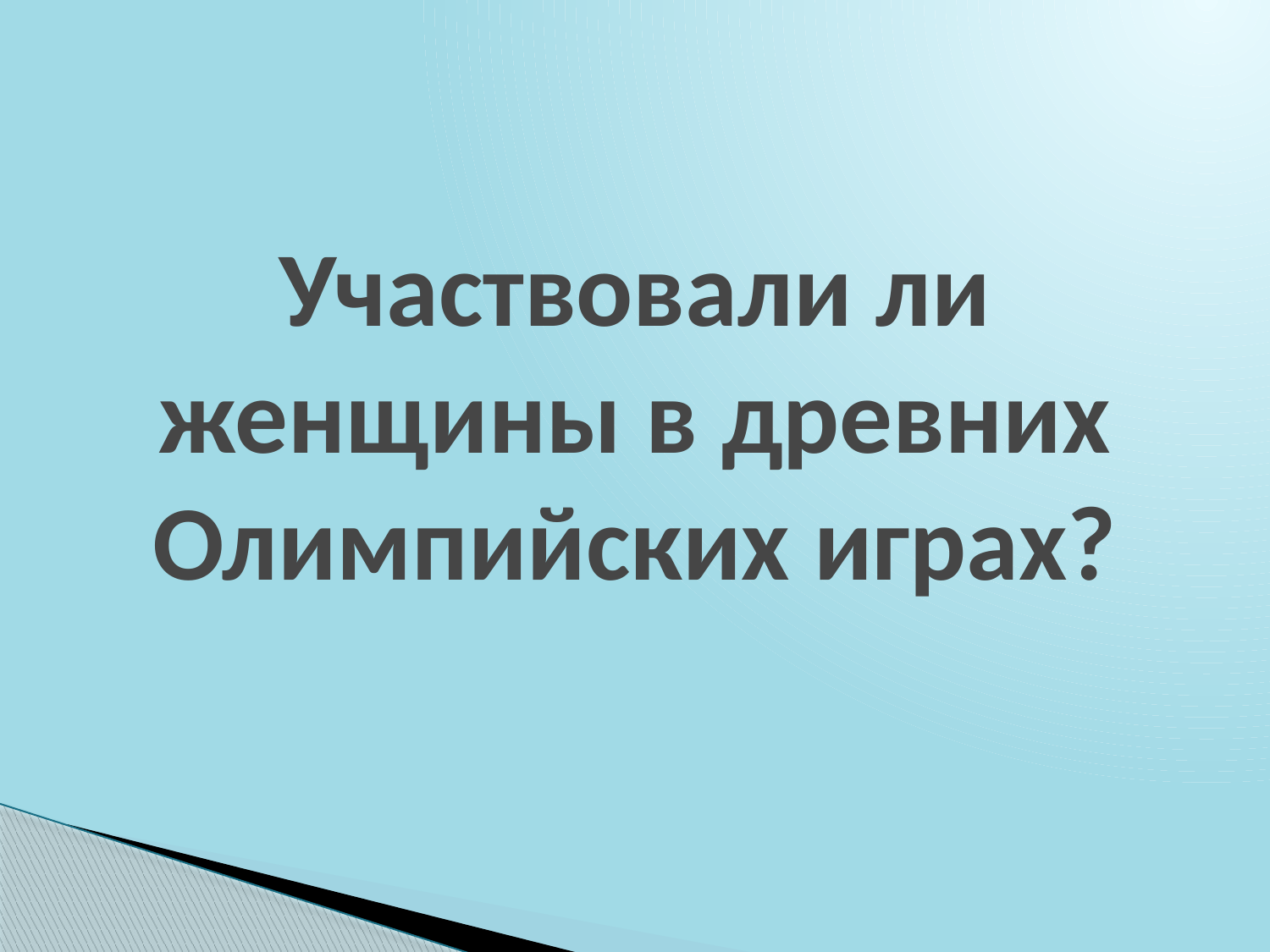

# Участвовали ли женщины в древних Олимпийских играх?